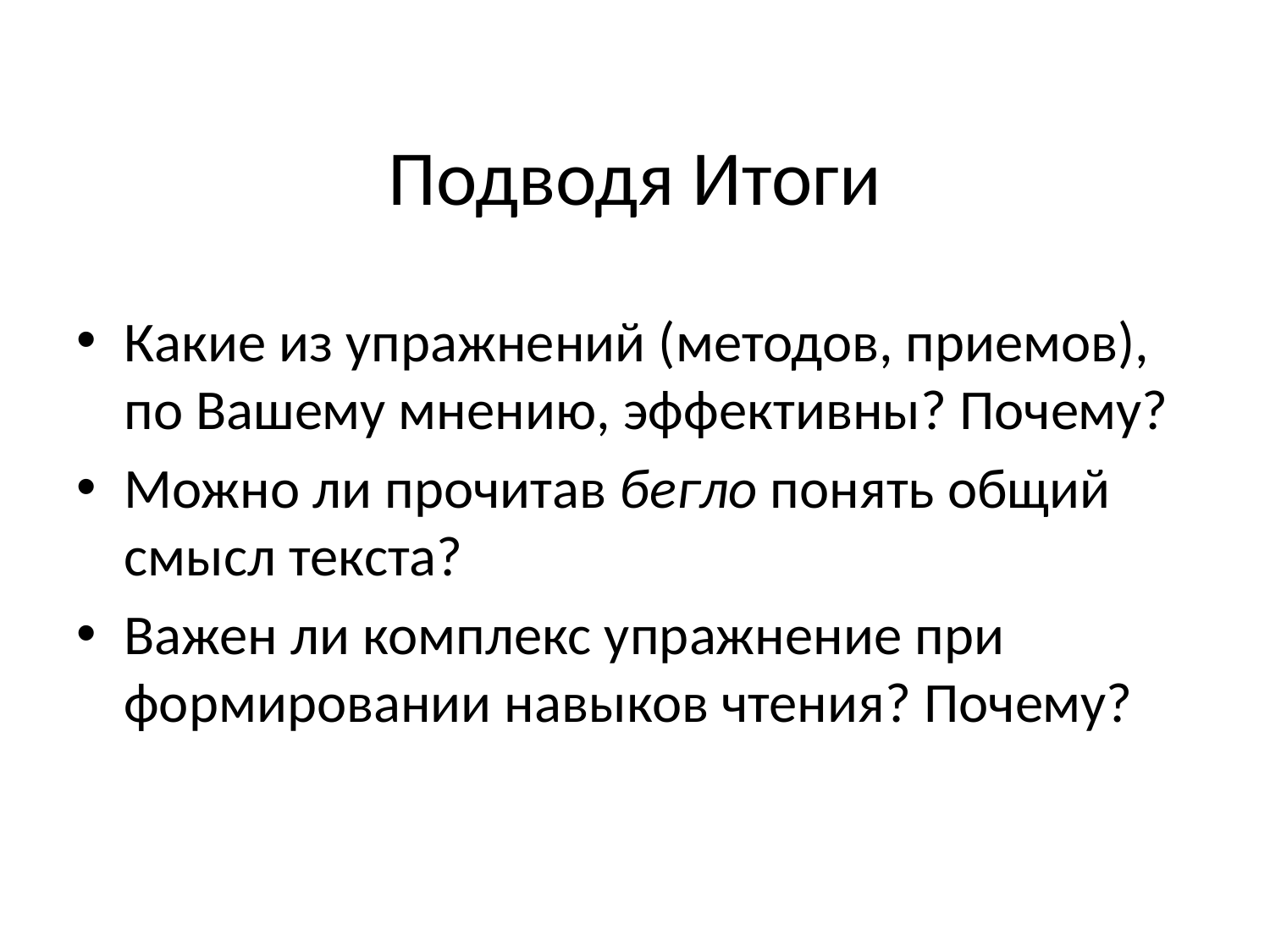

# Подводя Итоги
Какие из упражнений (методов, приемов), по Вашему мнению, эффективны? Почему?
Можно ли прочитав бегло понять общий смысл текста?
Важен ли комплекс упражнение при формировании навыков чтения? Почему?